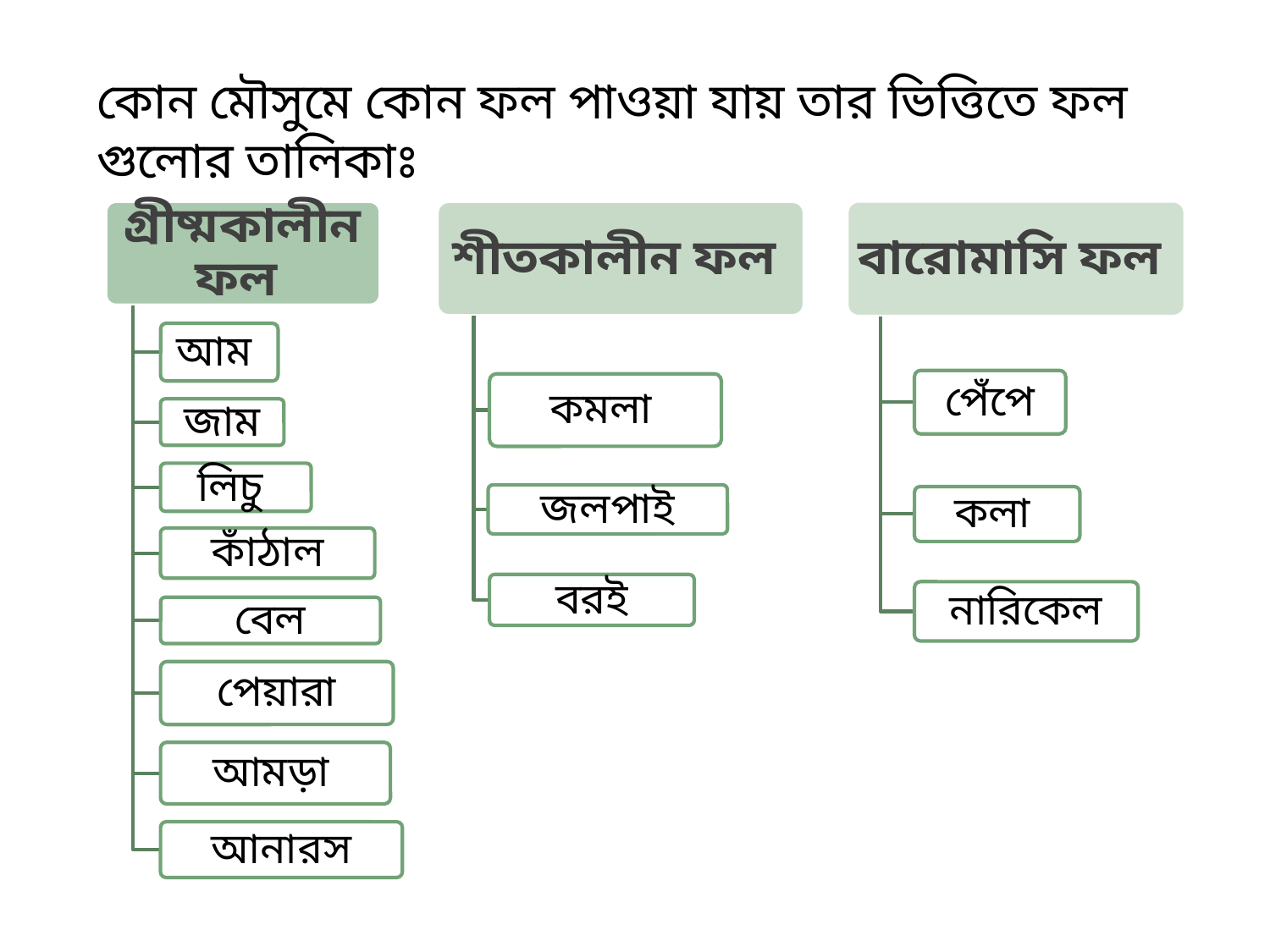

কোন মৌসুমে কোন ফল পাওয়া যায় তার ভিত্তিতে ফল গুলোর তালিকাঃ
গ্রীষ্মকালীন ফল
আম
জাম
লিচু
কাঁঠাল
বেল
পেয়ারা
আমড়া
আনারস
শীতকালীন ফল
কমলা
জলপাই
বরই
বারোমাসি ফল
পেঁপে
কলা
নারিকেল